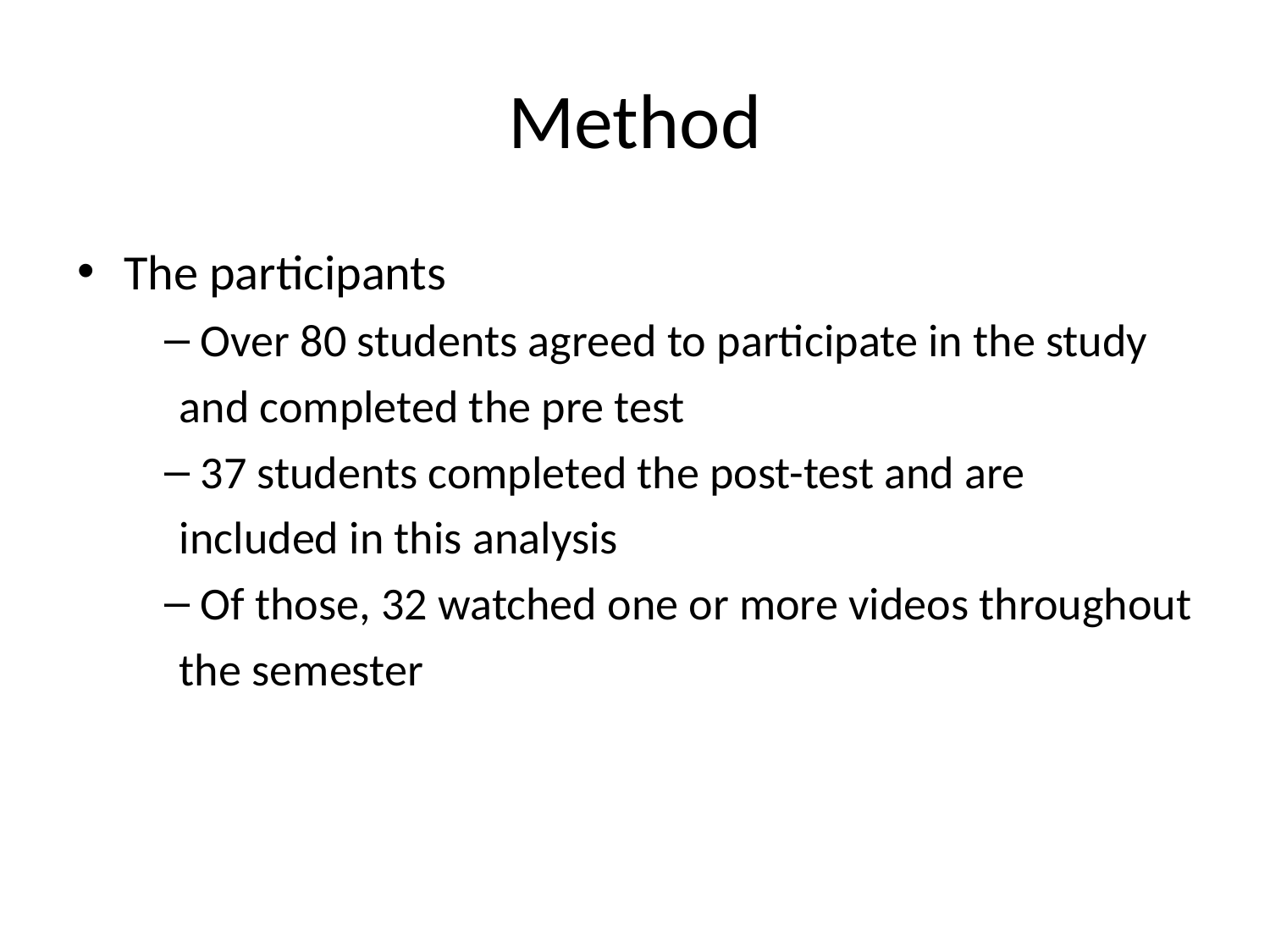

# Method
The participants
 Over 80 students agreed to participate in the study and completed the pre test
 37 students completed the post-test and are included in this analysis
 Of those, 32 watched one or more videos throughout the semester